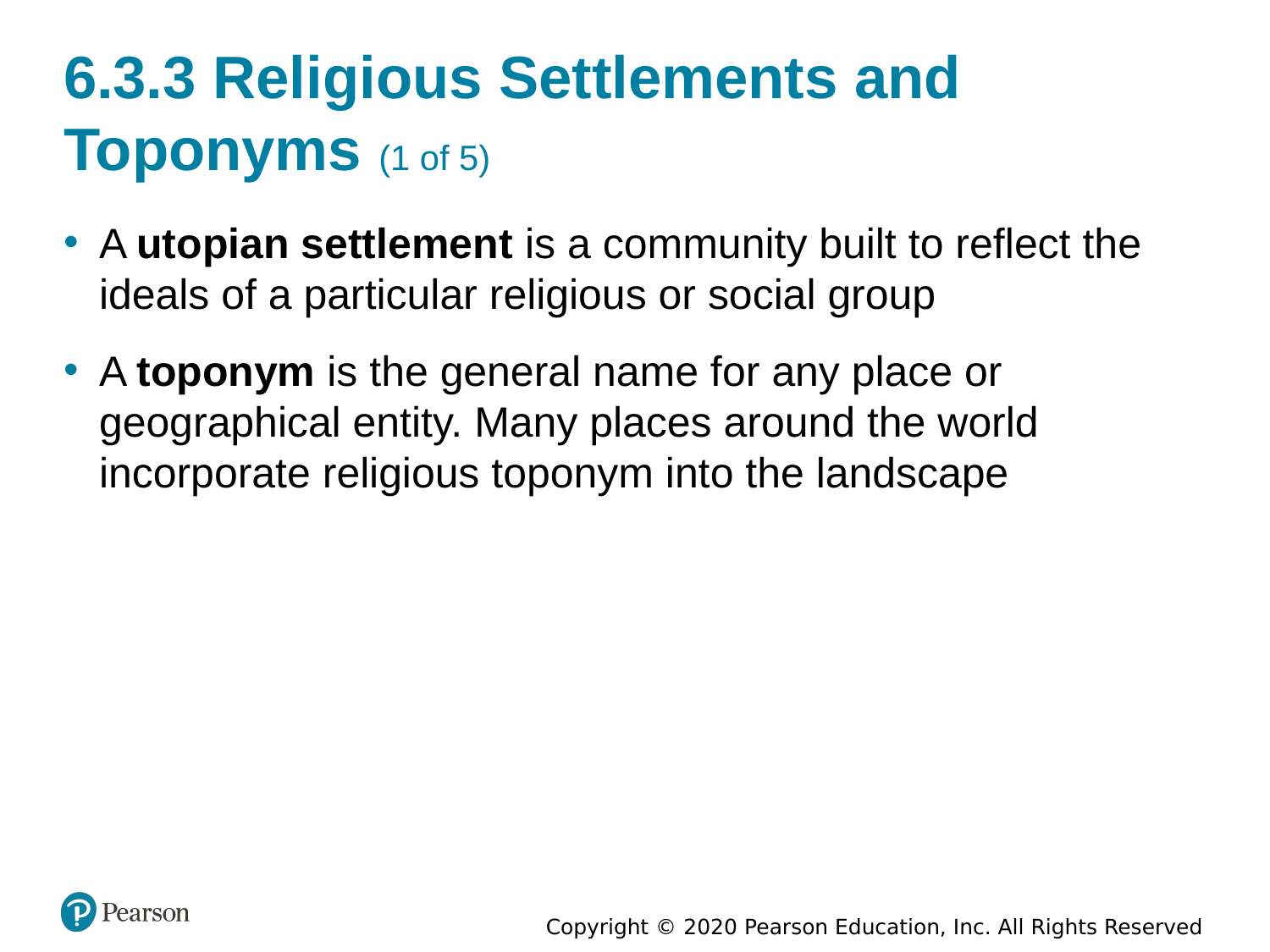

# 6.3.3 Religious Settlements and Toponyms (1 of 5)
A utopian settlement is a community built to reflect the ideals of a particular religious or social group
A toponym is the general name for any place or geographical entity. Many places around the world incorporate religious toponym into the landscape